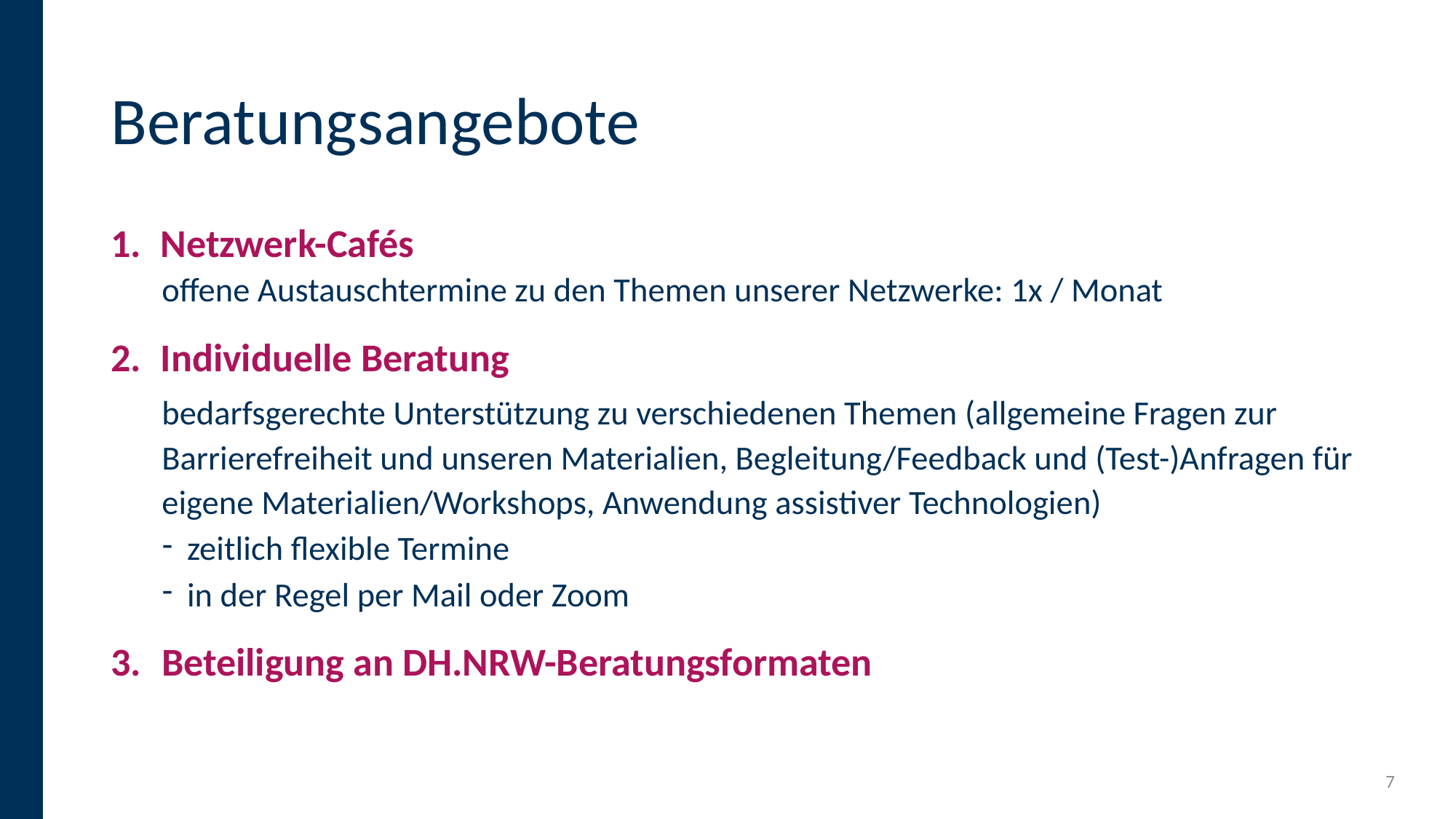

# Beratungsangebote
Netzwerk-Cafés
offene Austauschtermine zu den Themen unserer Netzwerke: 1x / Monat
Individuelle Beratung
bedarfsgerechte Unterstützung zu verschiedenen Themen (allgemeine Fragen zur Barrierefreiheit und unseren Materialien, Begleitung/Feedback und (Test-)Anfragen für eigene Materialien/Workshops, Anwendung assistiver Technologien)
zeitlich flexible Termine
in der Regel per Mail oder Zoom
Beteiligung an DH.NRW-Beratungsformaten

7